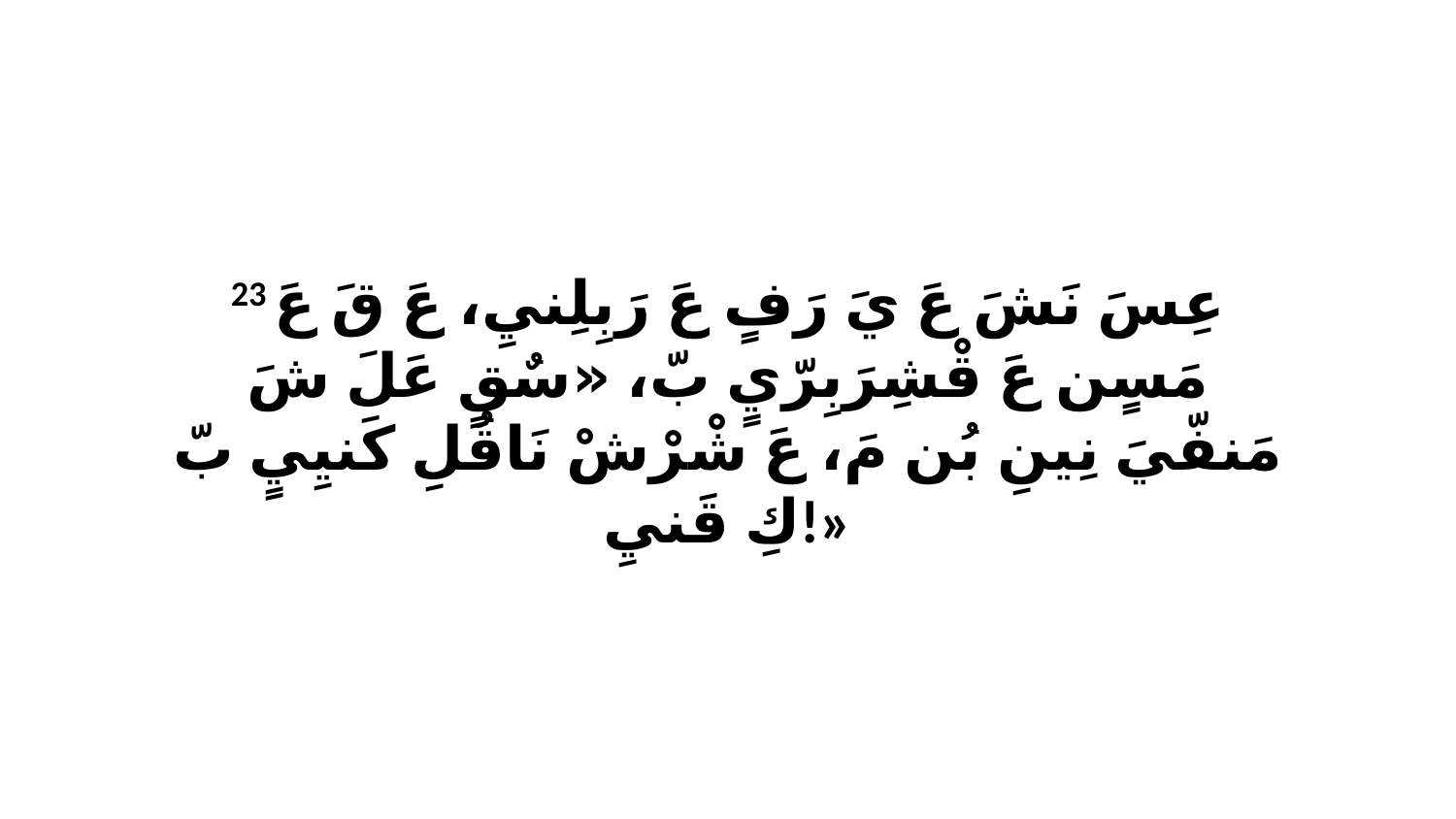

23 عِسَ نَشَ عَ يَ رَفٍ عَ رَبِلِنيِ، عَ قَ عَ مَسٍن عَ قْشِرَبِرّيٍ بّ، «سٌقٍ عَلَ شَ مَنفّيَ نِينِ بُن مَ، عَ شْرْشْ نَاقُلِ كَنيِيٍ بّ كِ قَنيِ!»